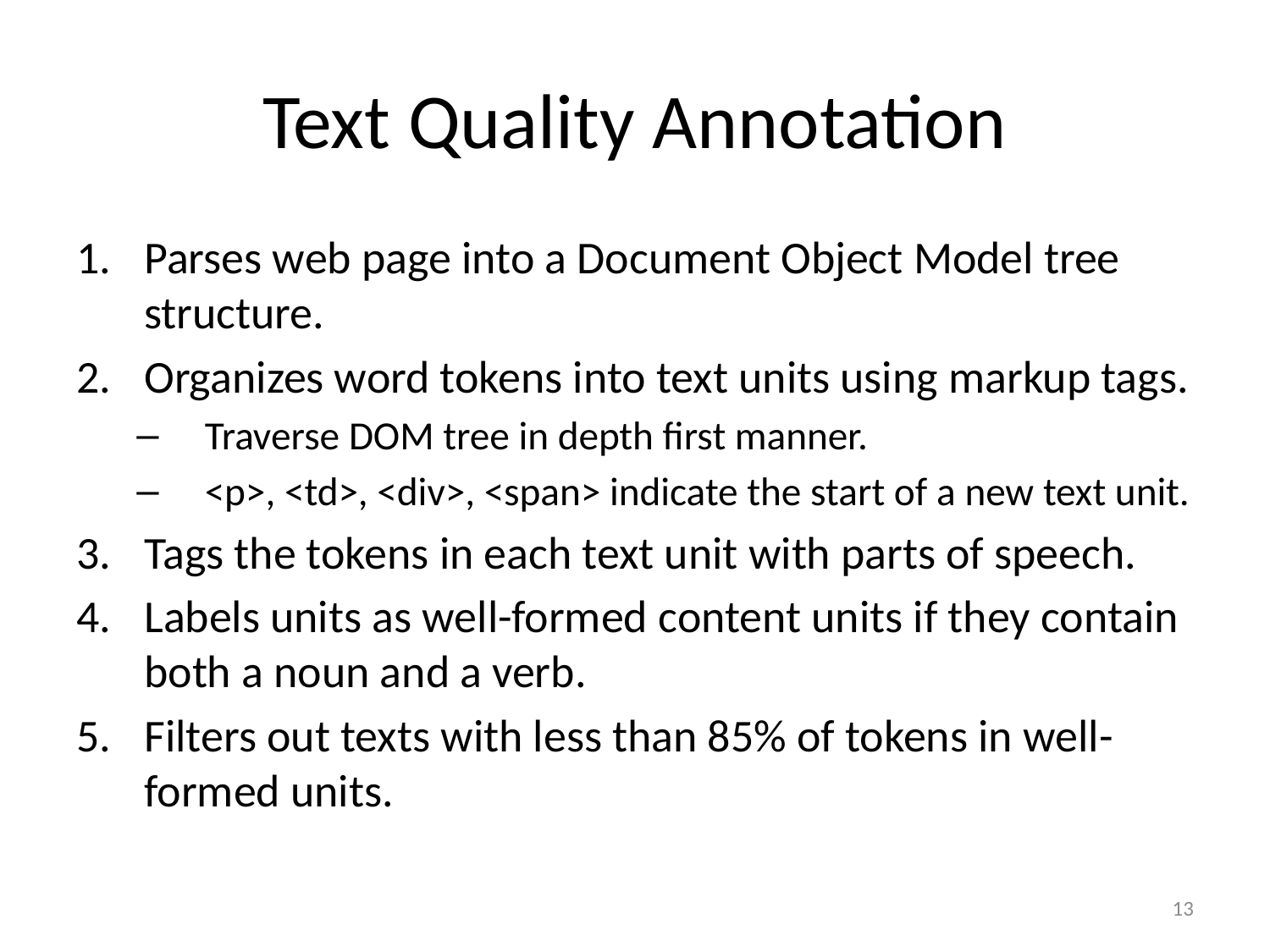

# Text Quality Annotation
Parses web page into a Document Object Model tree structure.
Organizes word tokens into text units using markup tags.
Traverse DOM tree in depth first manner.
<p>, <td>, <div>, <span> indicate the start of a new text unit.
Tags the tokens in each text unit with parts of speech.
Labels units as well-formed content units if they contain both a noun and a verb.
Filters out texts with less than 85% of tokens in well-formed units.
13